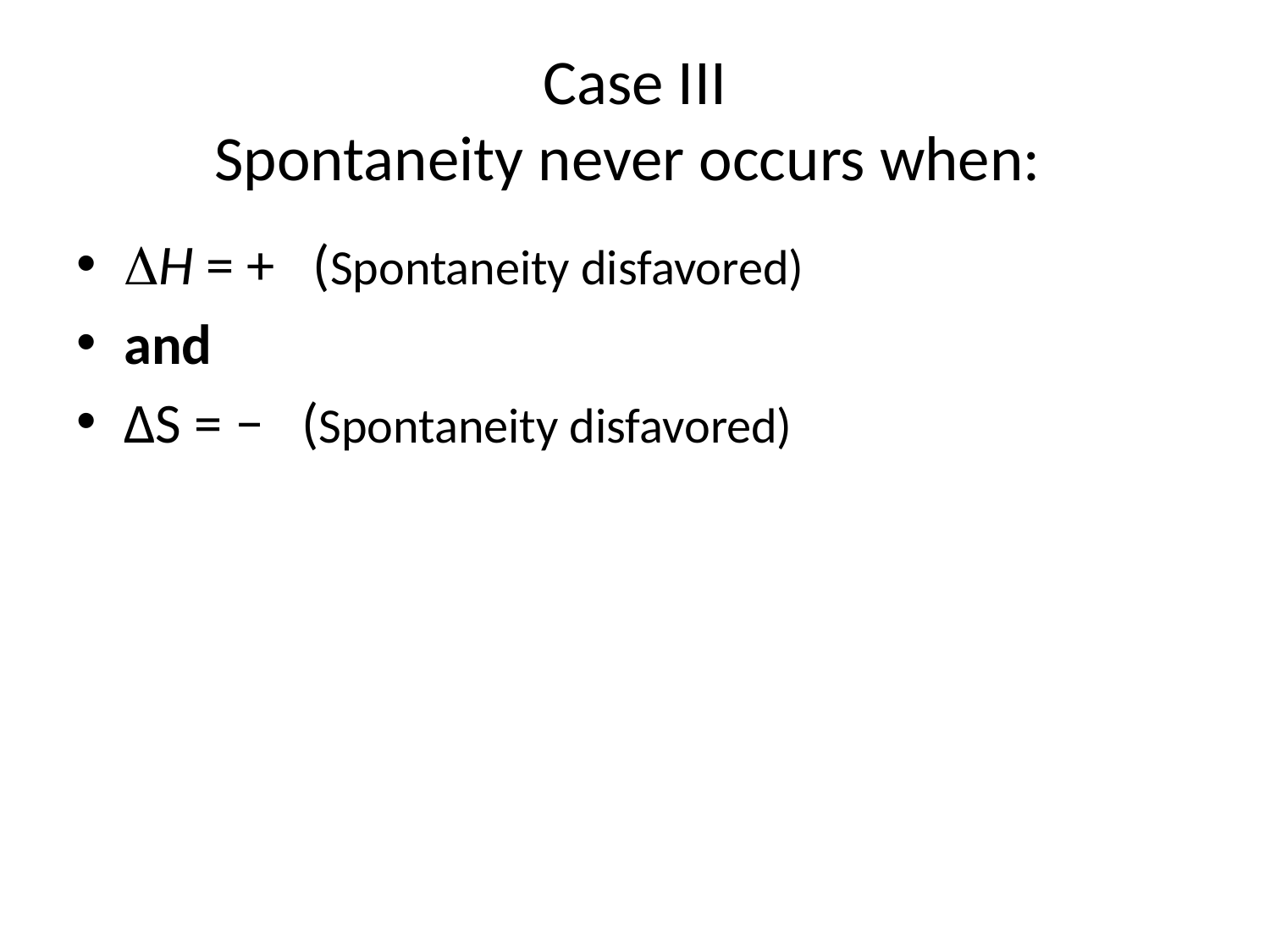

# Case III Spontaneity never occurs when:
ΔH = +   (Spontaneity disfavored)
and
∆S = −   (Spontaneity disfavored)